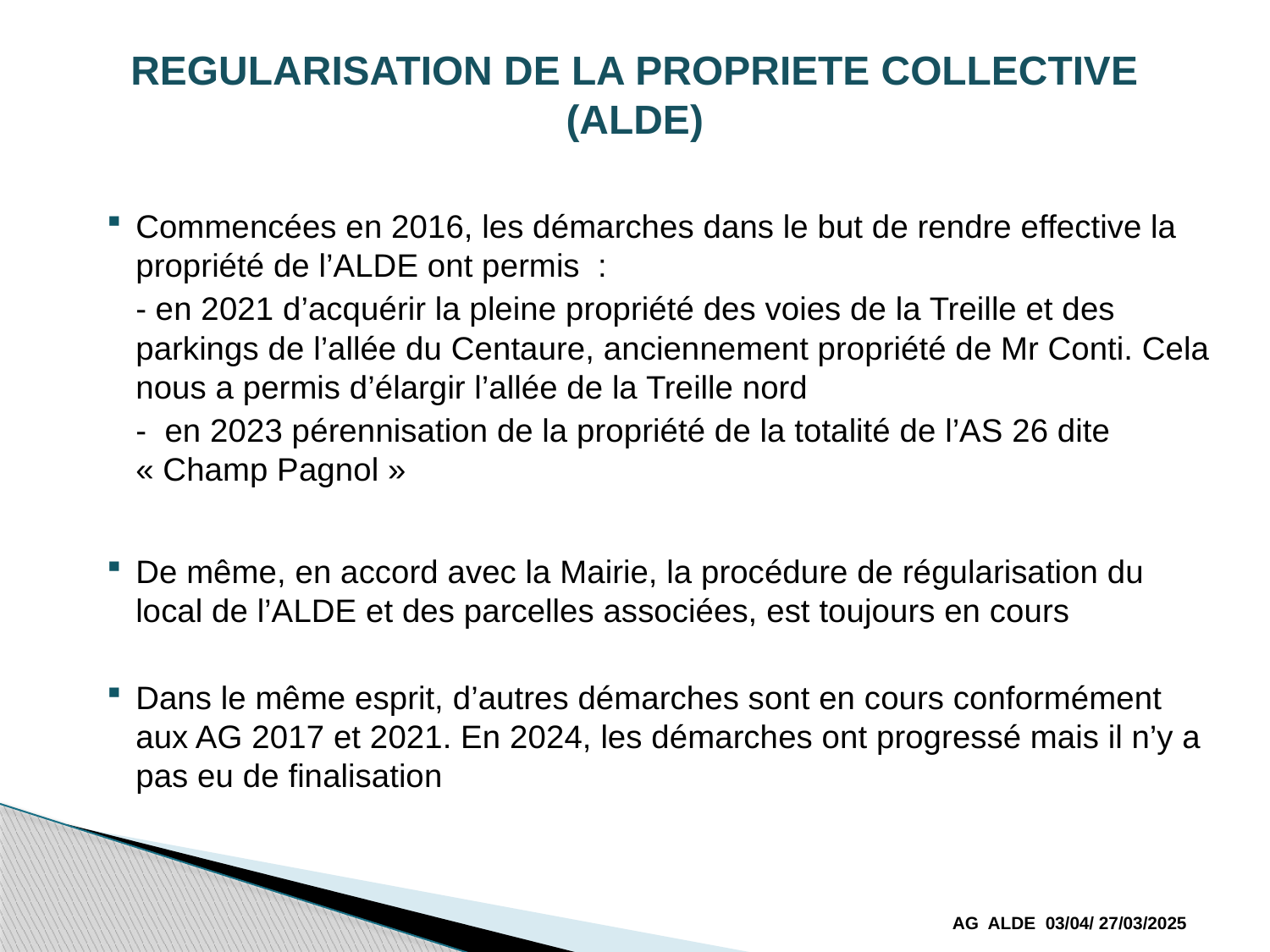

# REGULARISATION DE LA PROPRIETE COLLECTIVE (ALDE)
Commencées en 2016, les démarches dans le but de rendre effective la propriété de l’ALDE ont permis  :
		- en 2021 d’acquérir la pleine propriété des voies de la Treille et des parkings de l’allée du Centaure, anciennement propriété de Mr Conti. Cela nous a permis d’élargir l’allée de la Treille nord
		-  en 2023 pérennisation de la propriété de la totalité de l’AS 26 dite « Champ Pagnol »

De même, en accord avec la Mairie, la procédure de régularisation du local de l’ALDE et des parcelles associées, est toujours en cours

Dans le même esprit, d’autres démarches sont en cours conformément aux AG 2017 et 2021. En 2024, les démarches ont progressé mais il n’y a pas eu de finalisation

AG  ALDE  03/04/ 27/03/2025